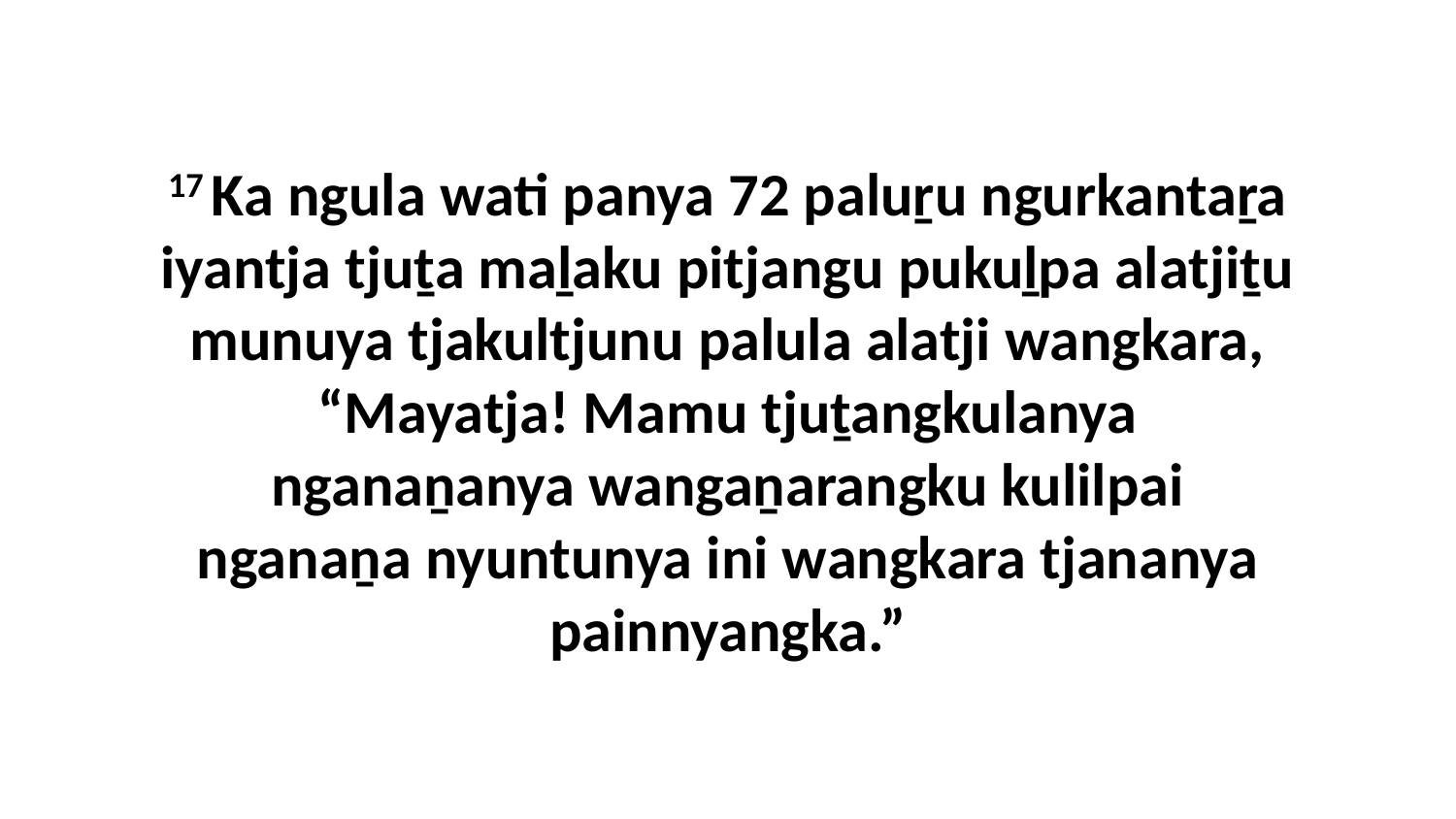

17 Ka ngula wati panya 72 paluṟu ngurkantaṟa iyantja tjuṯa maḻaku pitjangu pukuḻpa alatjiṯu munuya tjakultjunu palula alatji wangkara, “Mayatja! Mamu tjuṯangkulanya nganaṉanya wangaṉarangku kulilpai nganaṉa nyuntunya ini wangkara tjananya painnyangka.”